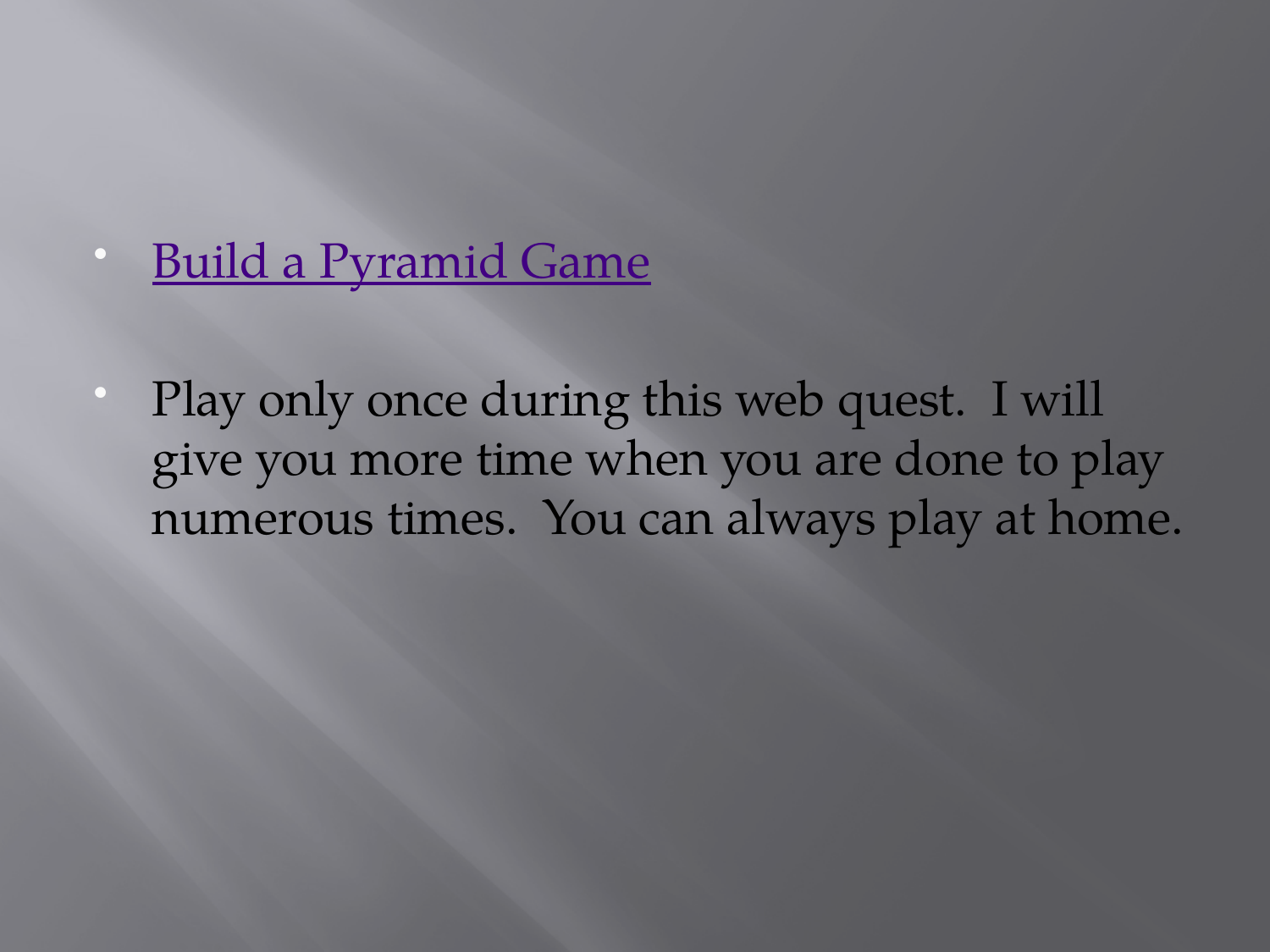

#
Build a Pyramid Game

Play only once during this web quest.  I will give you more time when you are done to play numerous times.  You can always play at home.